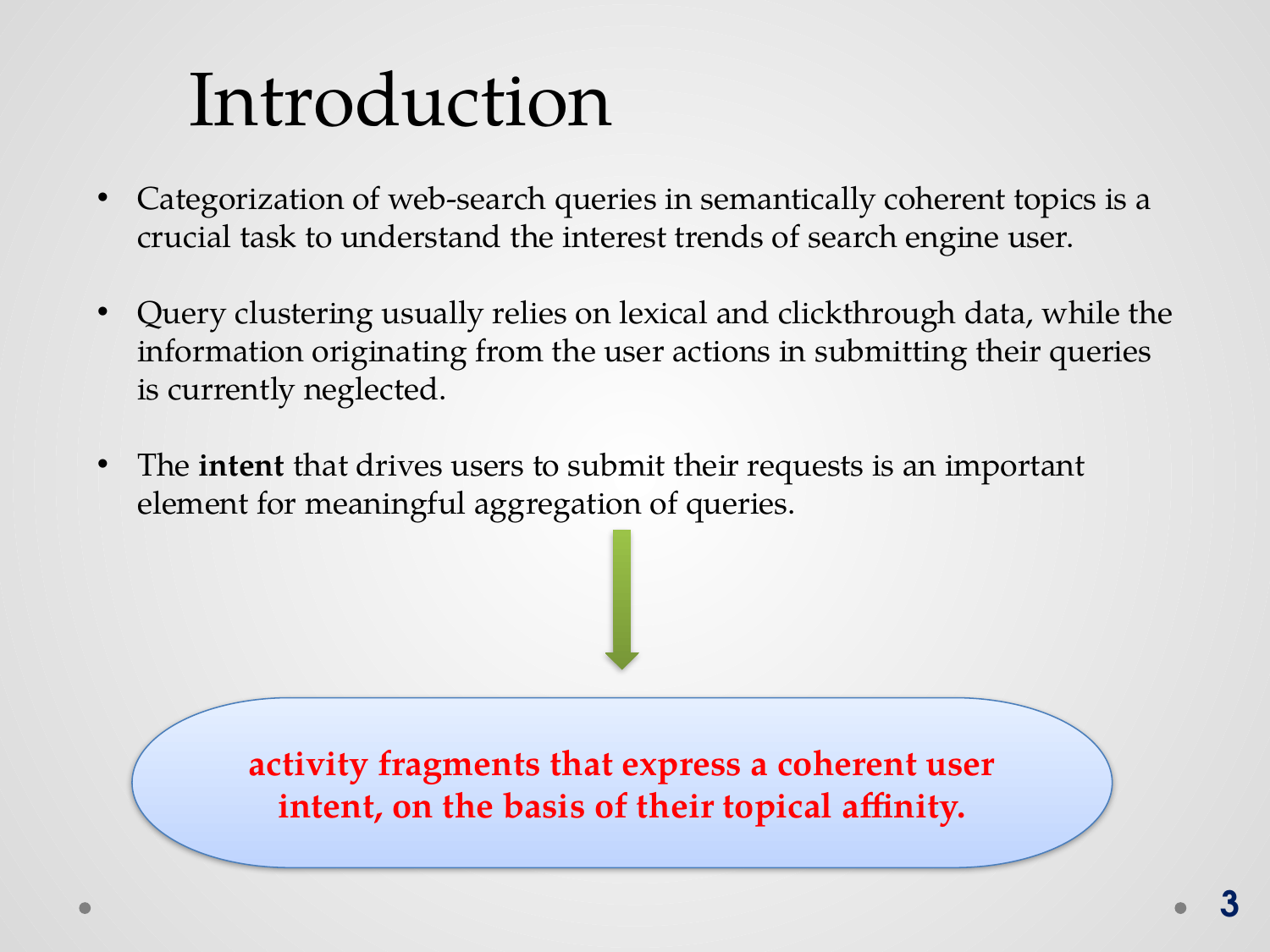

Introduction
Categorization of web-search queries in semantically coherent topics is a crucial task to understand the interest trends of search engine user.

Query clustering usually relies on lexical and clickthrough data, while the information originating from the user actions in submitting their queries is currently neglected.

The intent that drives users to submit their requests is an important element for meaningful aggregation of queries.

activity fragments that express a coherent user
intent, on the basis of their topical affinity.
3